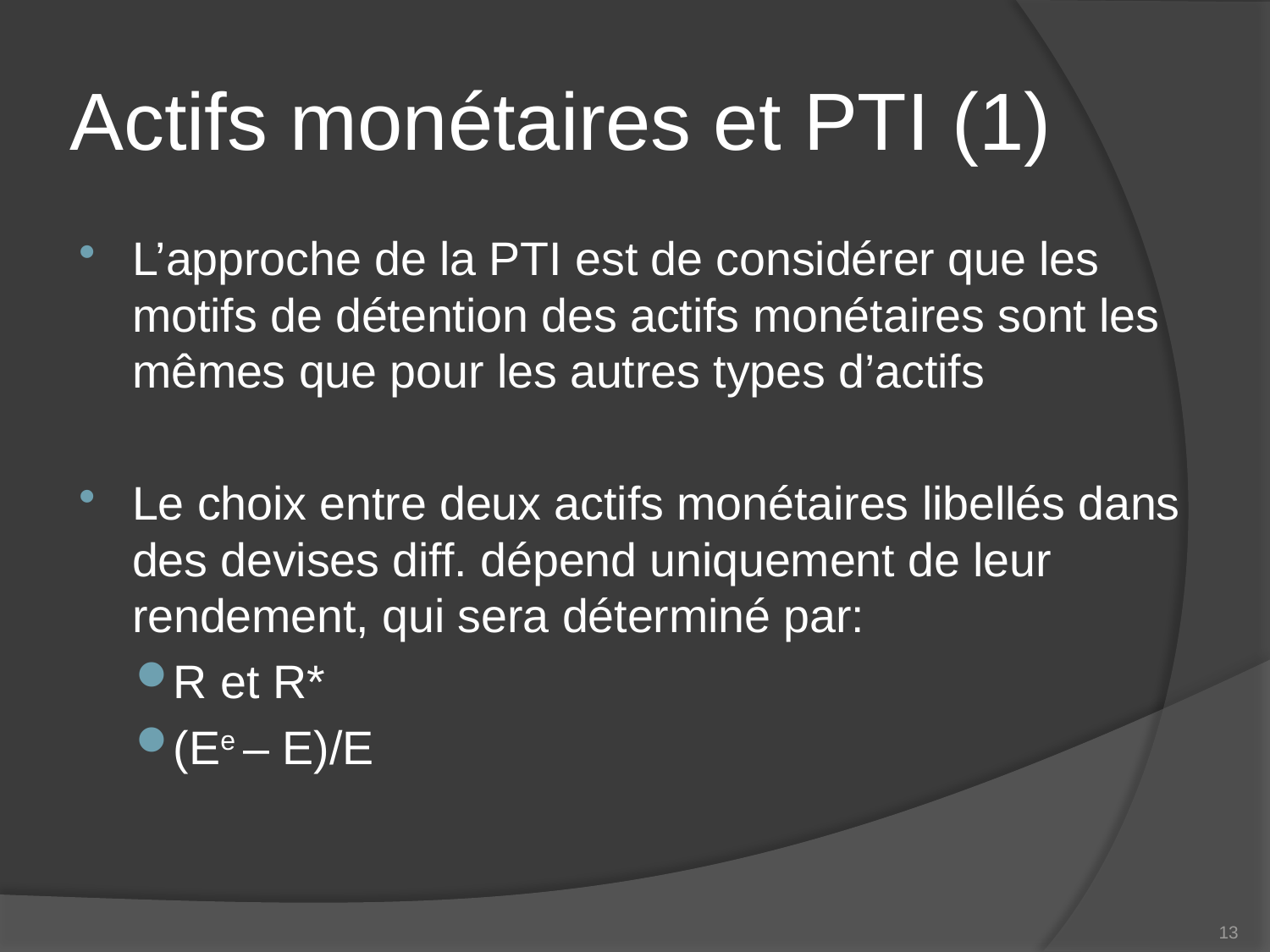

# Actifs monétaires et PTI (1)
L’approche de la PTI est de considérer que les motifs de détention des actifs monétaires sont les mêmes que pour les autres types d’actifs

Le choix entre deux actifs monétaires libellés dans des devises diff. dépend uniquement de leur rendement, qui sera déterminé par:
R et R*
(Ee – E)/E

13